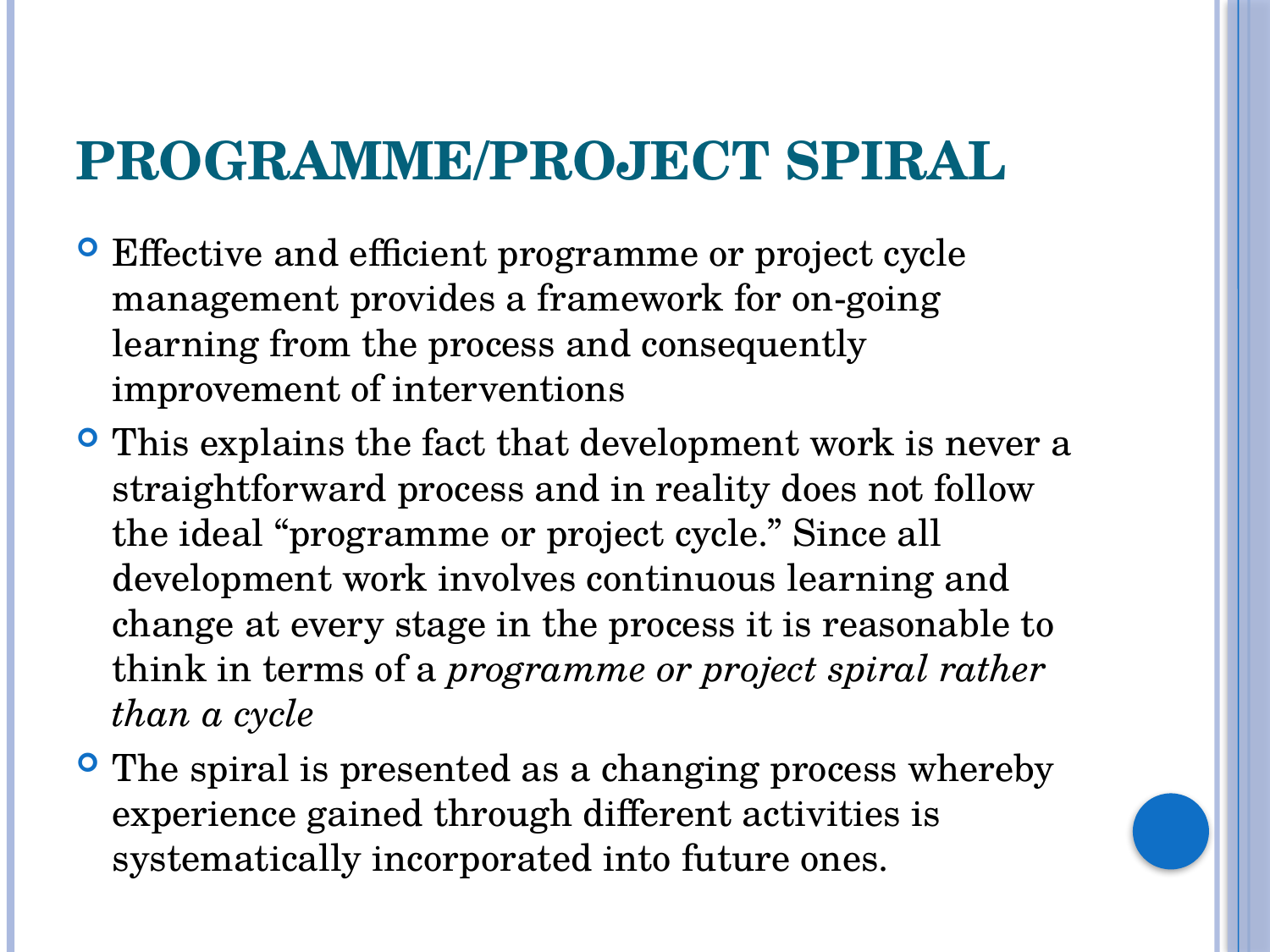

# Programme/Project Spiral
Effective and efficient programme or project cycle management provides a framework for on-going learning from the process and consequently improvement of interventions
This explains the fact that development work is never a straightforward process and in reality does not follow the ideal “programme or project cycle.” Since all development work involves continuous learning and change at every stage in the process it is reasonable to think in terms of a programme or project spiral rather than a cycle
The spiral is presented as a changing process whereby experience gained through different activities is systematically incorporated into future ones.